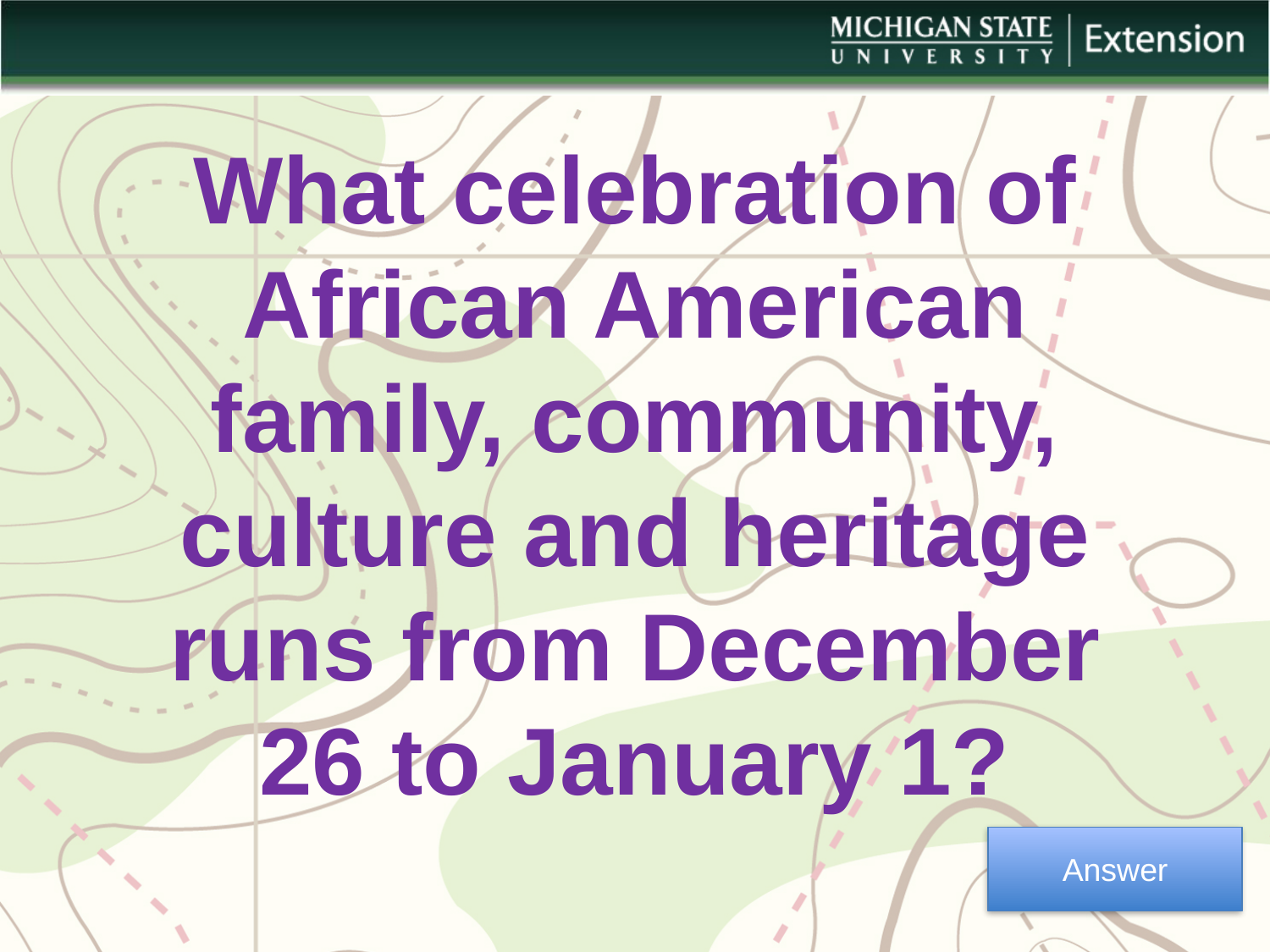

What celebration of African American family, community, culture and heritage runs from December 26 to January 1?
Answer